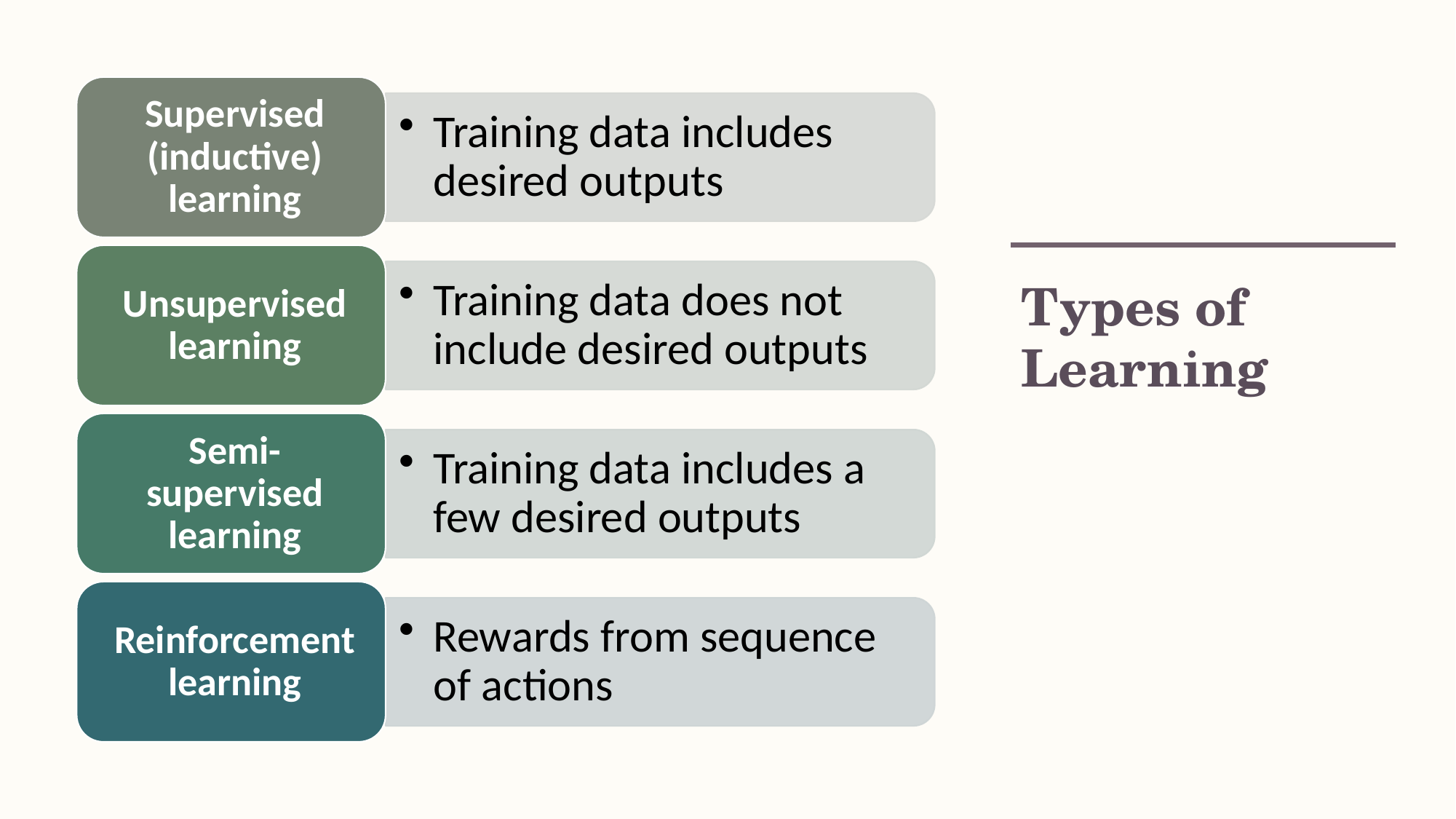

Training data includes desired outputs
Supervised (inductive) learning
Training data does not include desired outputs
Unsupervised learning
Training data includes a few desired outputs
Semi-supervised learning
Rewards from sequence of actions
Reinforcement learning
# Types of Learning